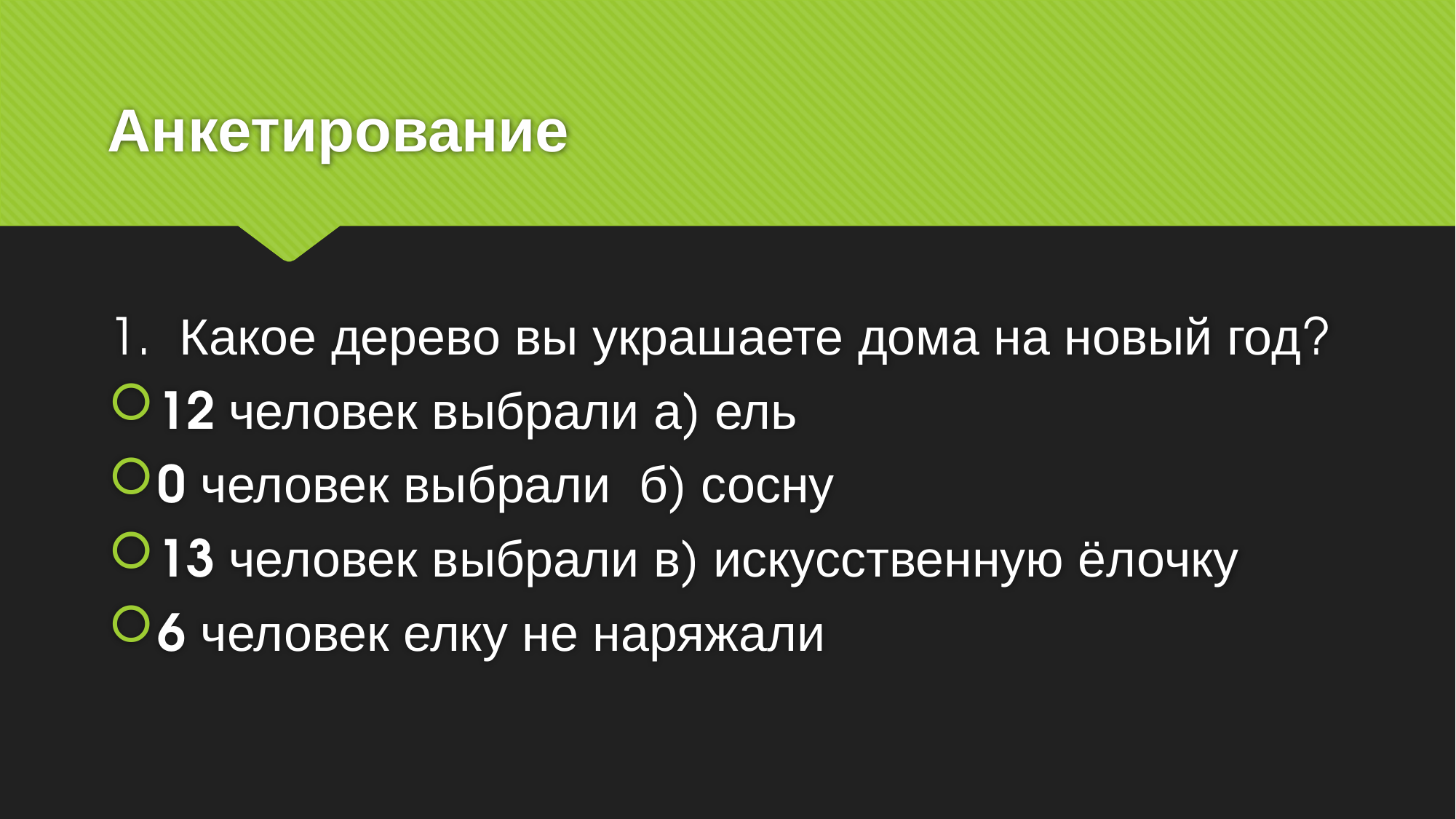

# Анкетирование
1.  Какое дерево вы украшаете дома на новый год?
12 человек выбрали а) ель
0 человек выбрали  б) сосну
13 человек выбрали в) искусственную ёлочку
6 человек елку не наряжали